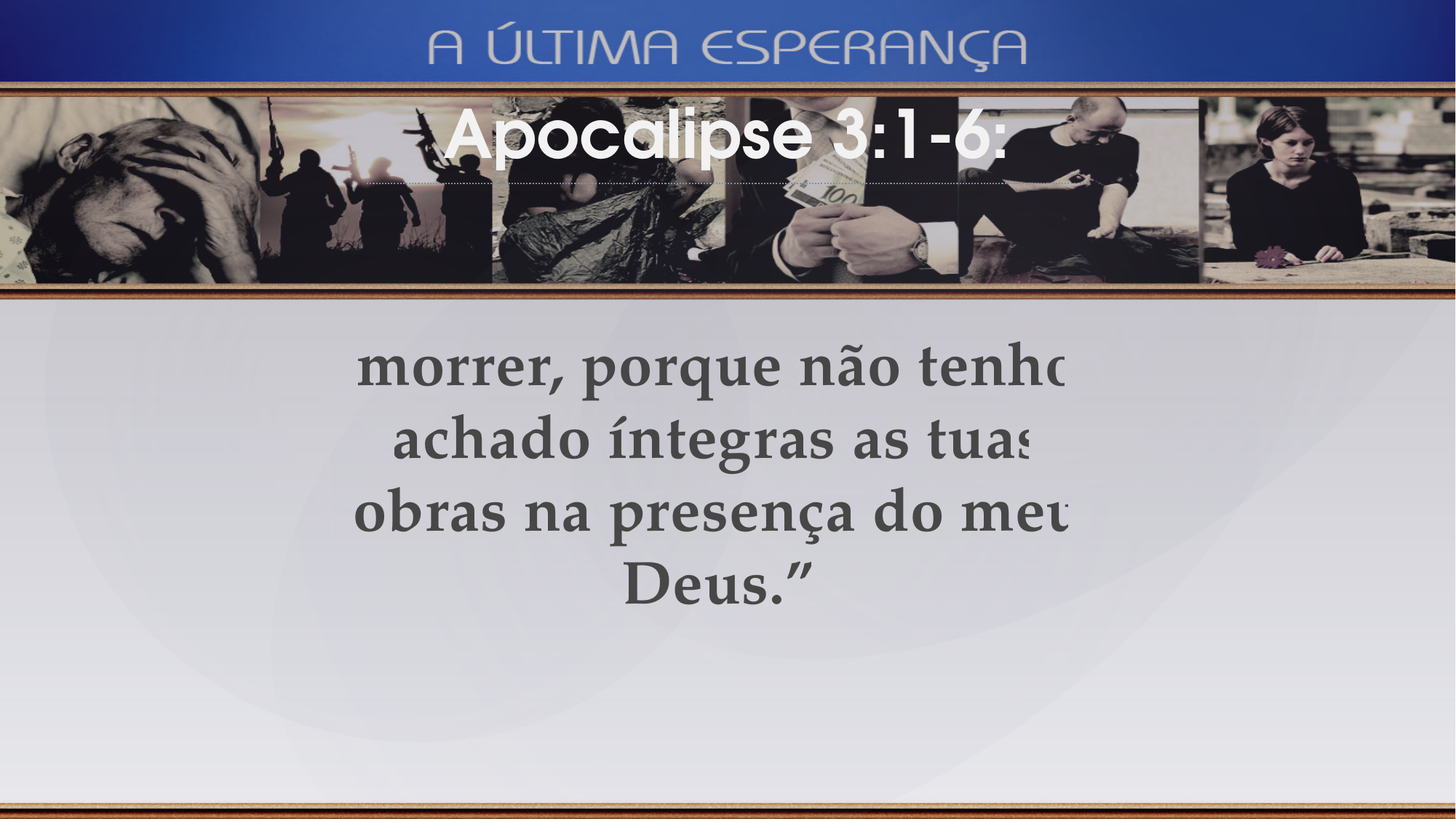

Apocalipse 3:1-6:
morrer, porque não tenho achado íntegras as tuas obras na presença do meu Deus.”